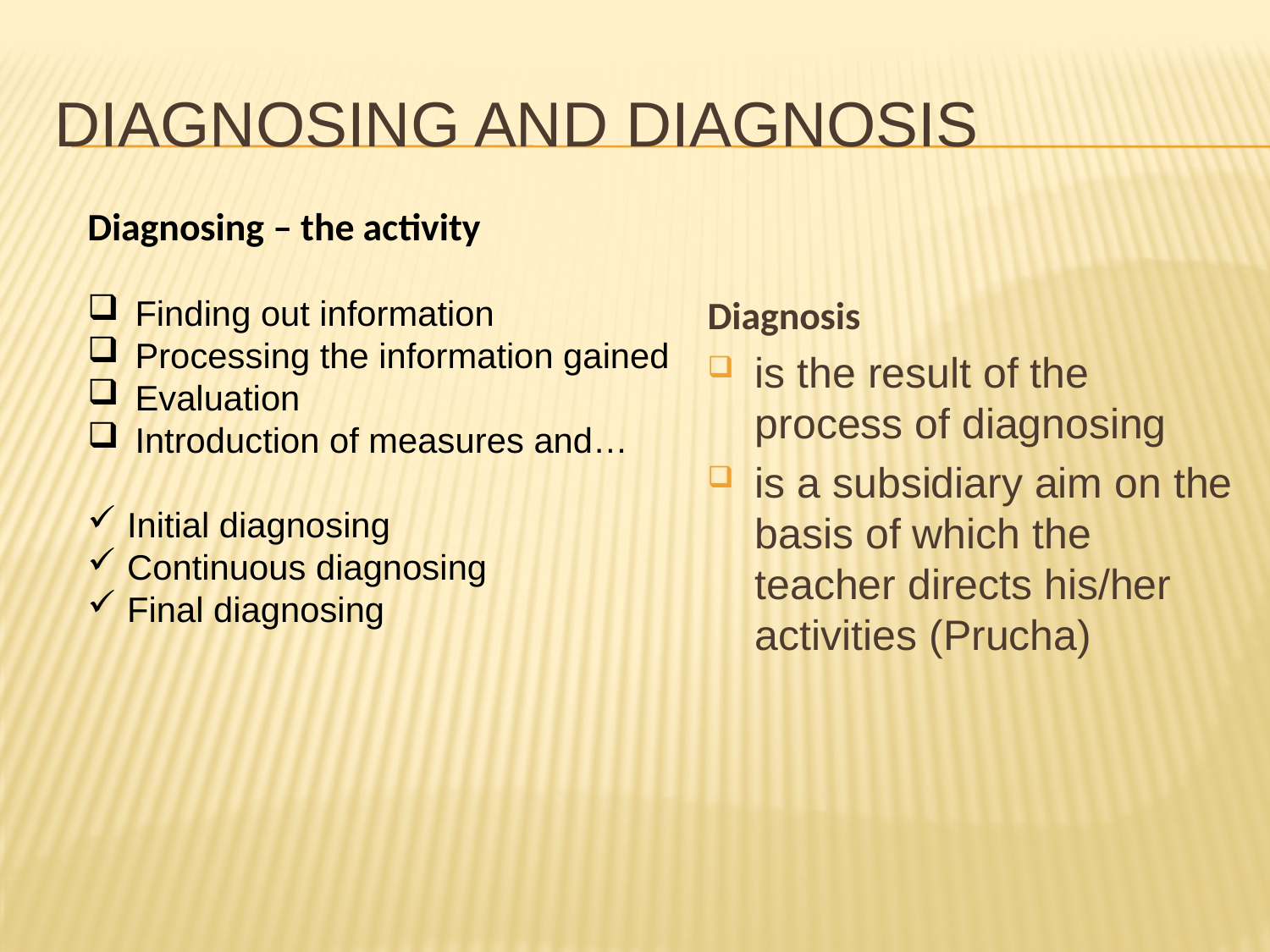

# Diagnosing and Diagnosis
Diagnosing – the activity

Finding out information
Processing the information gained
Evaluation
Introduction of measures and…

Initial diagnosing
Continuous diagnosing
Final diagnosing

Diagnosis
is the result of the process of diagnosing
is a subsidiary aim on the basis of which the teacher directs his/her activities (Prucha)